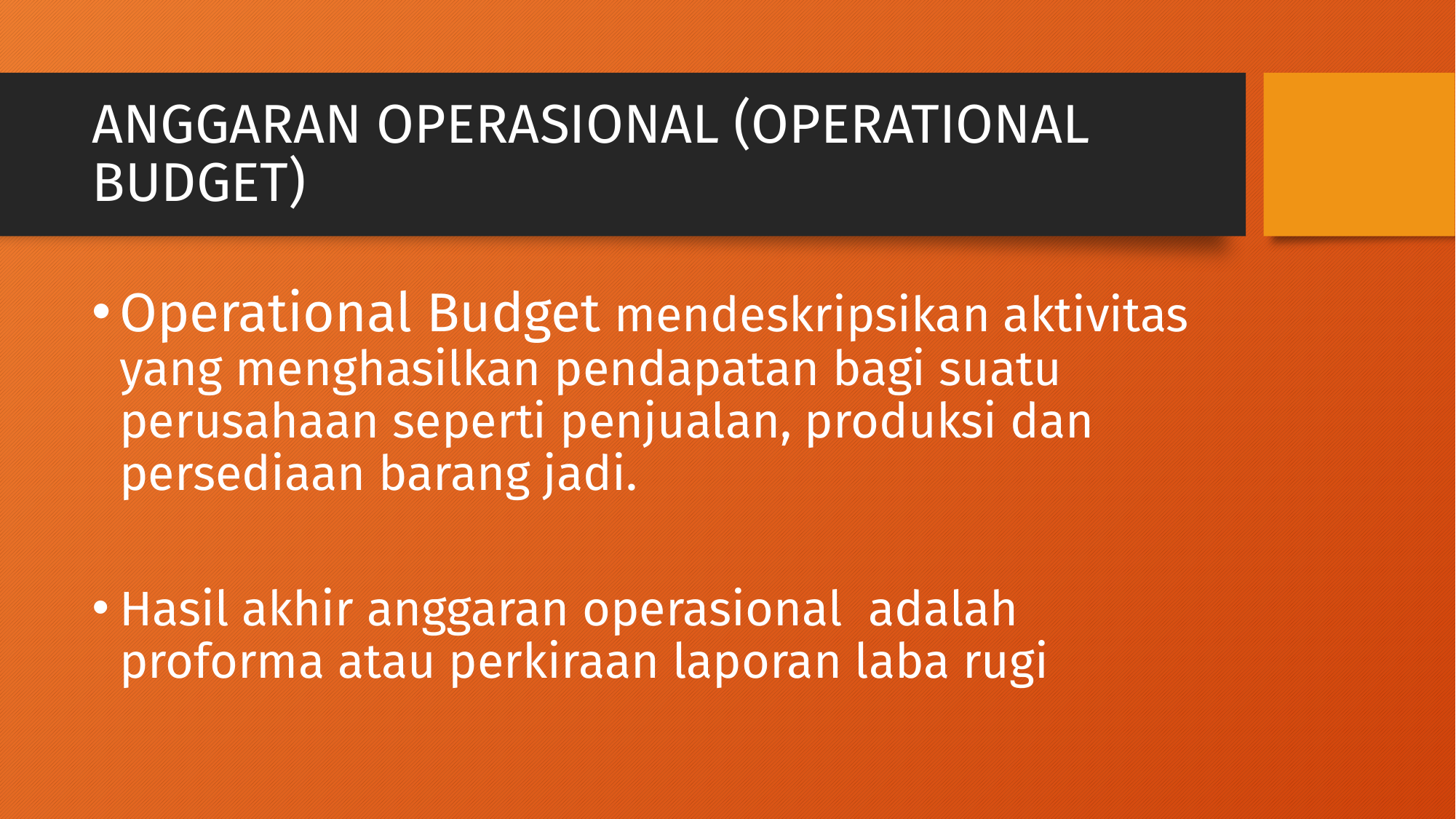

# ANGGARAN OPERASIONAL (OPERATIONAL BUDGET)
Operational Budget mendeskripsikan aktivitas yang menghasilkan pendapatan bagi suatu perusahaan seperti penjualan, produksi dan persediaan barang jadi.

Hasil akhir anggaran operasional  adalah proforma atau perkiraan laporan laba rugi